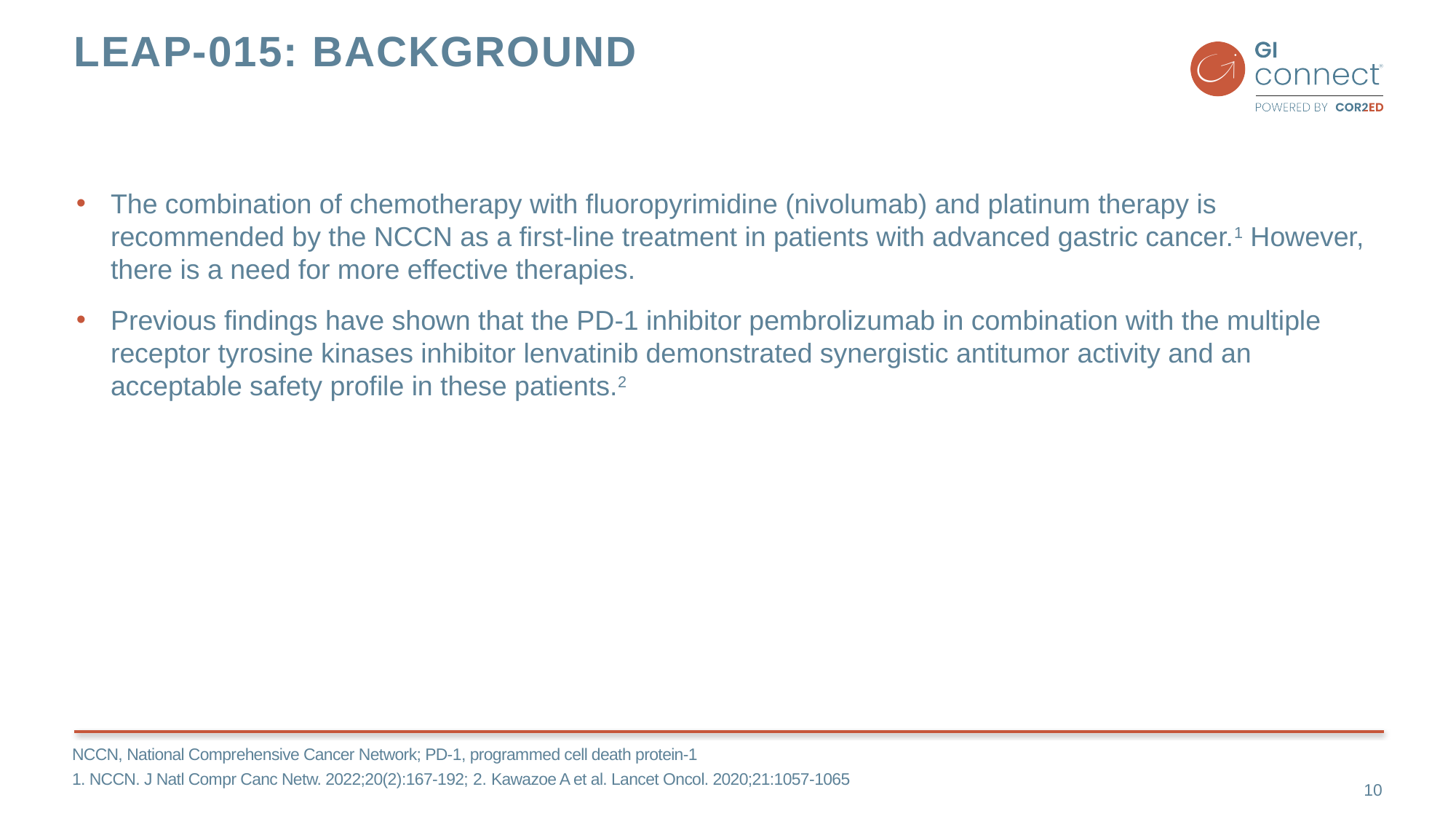

# Leap-015: background
The combination of chemotherapy with fluoropyrimidine (nivolumab) and platinum therapy is recommended by the NCCN as a first-line treatment in patients with advanced gastric cancer.1 However, there is a need for more effective therapies.
Previous findings have shown that the PD-1 inhibitor pembrolizumab in combination with the multiple receptor tyrosine kinases inhibitor lenvatinib demonstrated synergistic antitumor activity and an acceptable safety profile in these patients.2
10

NCCN, National Comprehensive Cancer Network; PD-1, programmed cell death protein-1
1. NCCN. J Natl Compr Canc Netw. 2022;20(2):167-192; 2. Kawazoe A et al. Lancet Oncol. 2020;21:1057-1065